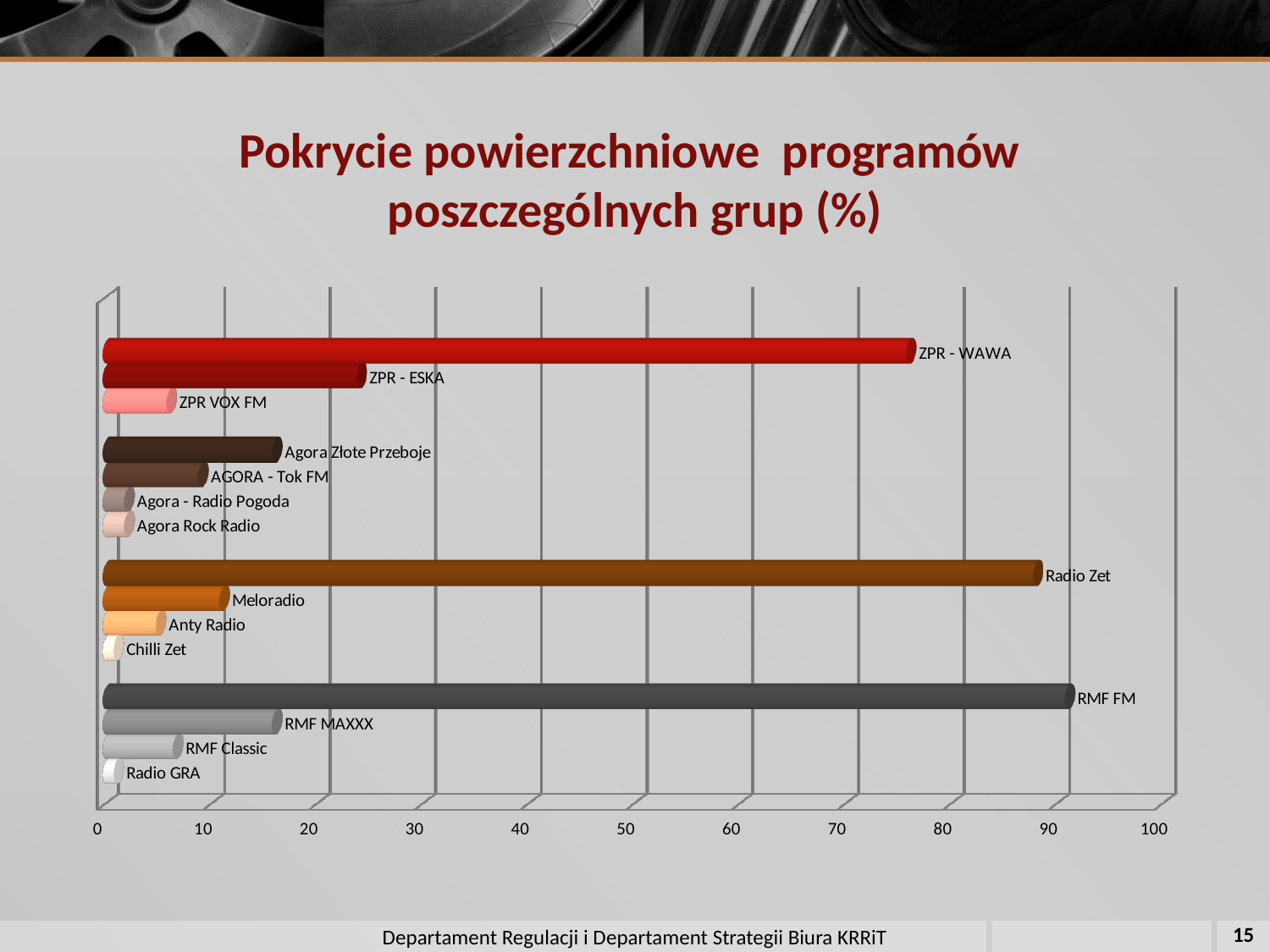

# Pokrycie powierzchniowe  programów poszczególnych grup (%)

[unsupported chart]

15
Departament Regulacji i Departament Strategii Biura KRRiT